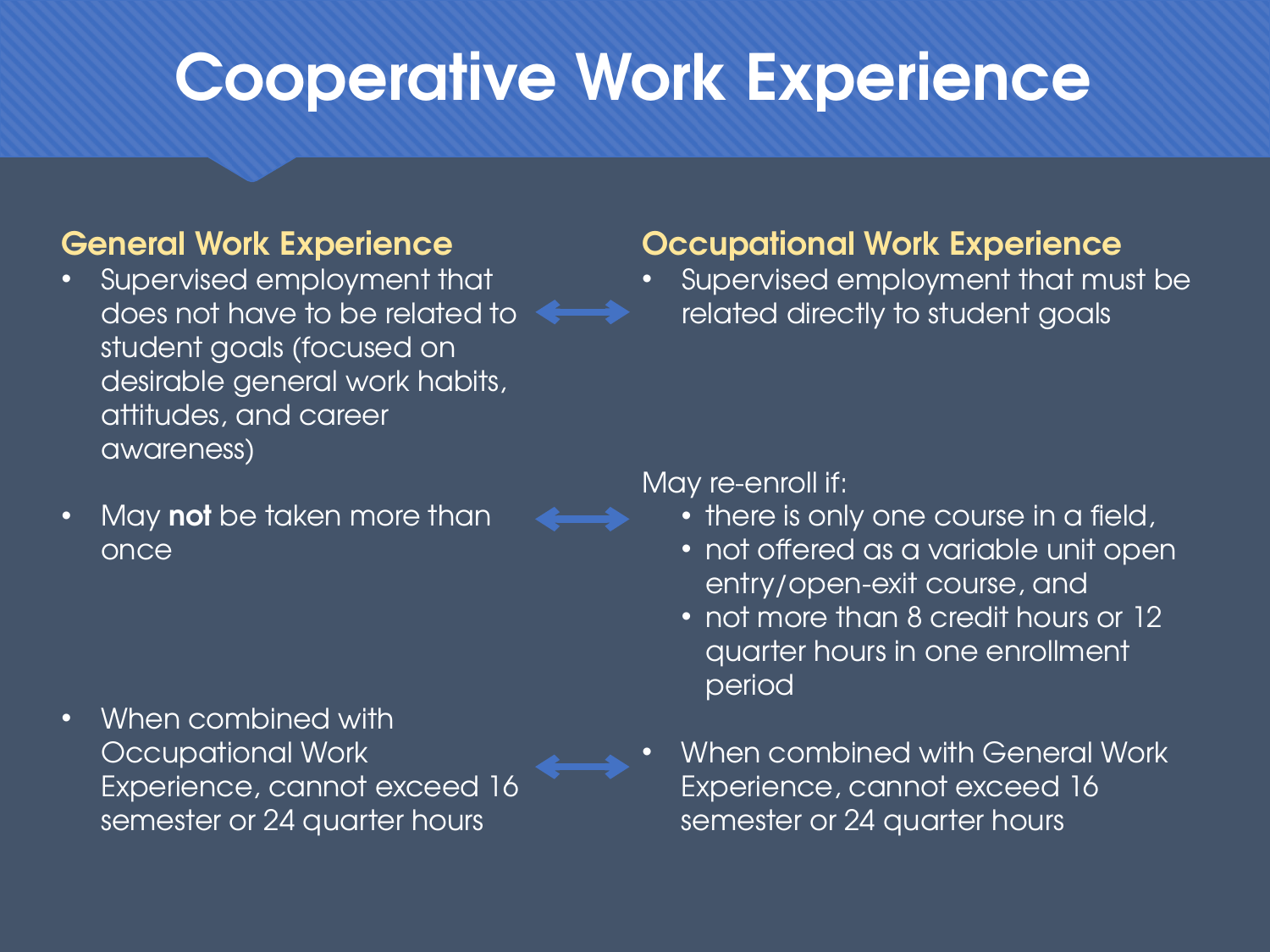

Cooperative Work Experience
Occupational Work Experience
Supervised employment that must be related directly to student goals

May re-enroll if:
there is only one course in a field,
not offered as a variable unit open entry/open-exit course, and
not more than 8 credit hours or 12 quarter hours in one enrollment period

When combined with General Work Experience, cannot exceed 16 semester or 24 quarter hours
General Work Experience
Supervised employment that does not have to be related to student goals (focused on desirable general work habits, attitudes, and career awareness)

May not be taken more than once

When combined with Occupational Work Experience, cannot exceed 16 semester or 24 quarter hours